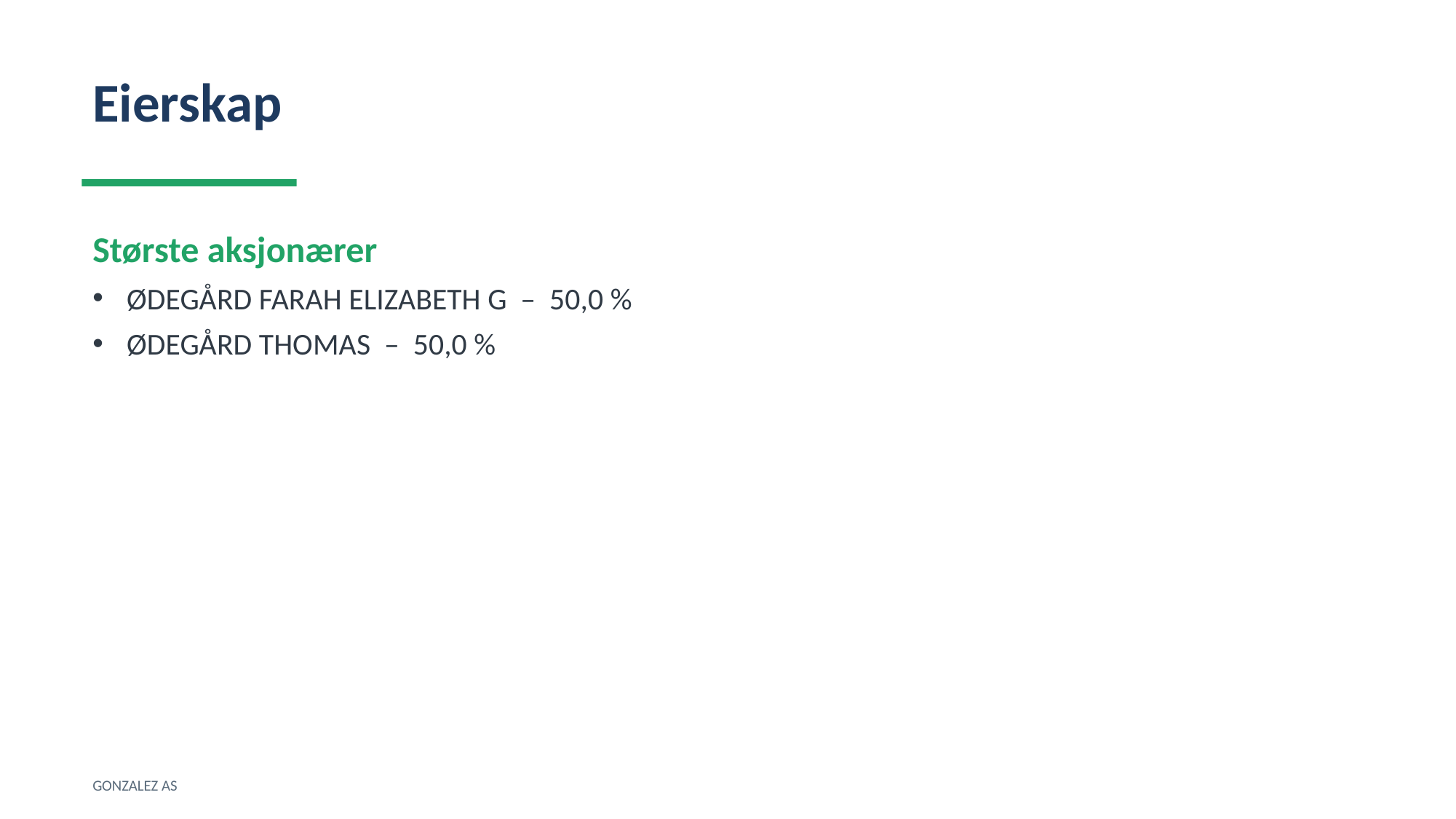

Eierskap

Største aksjonærer
ØDEGÅRD FARAH ELIZABETH G  –  50,0 %
ØDEGÅRD THOMAS  –  50,0 %
GONZALEZ AS